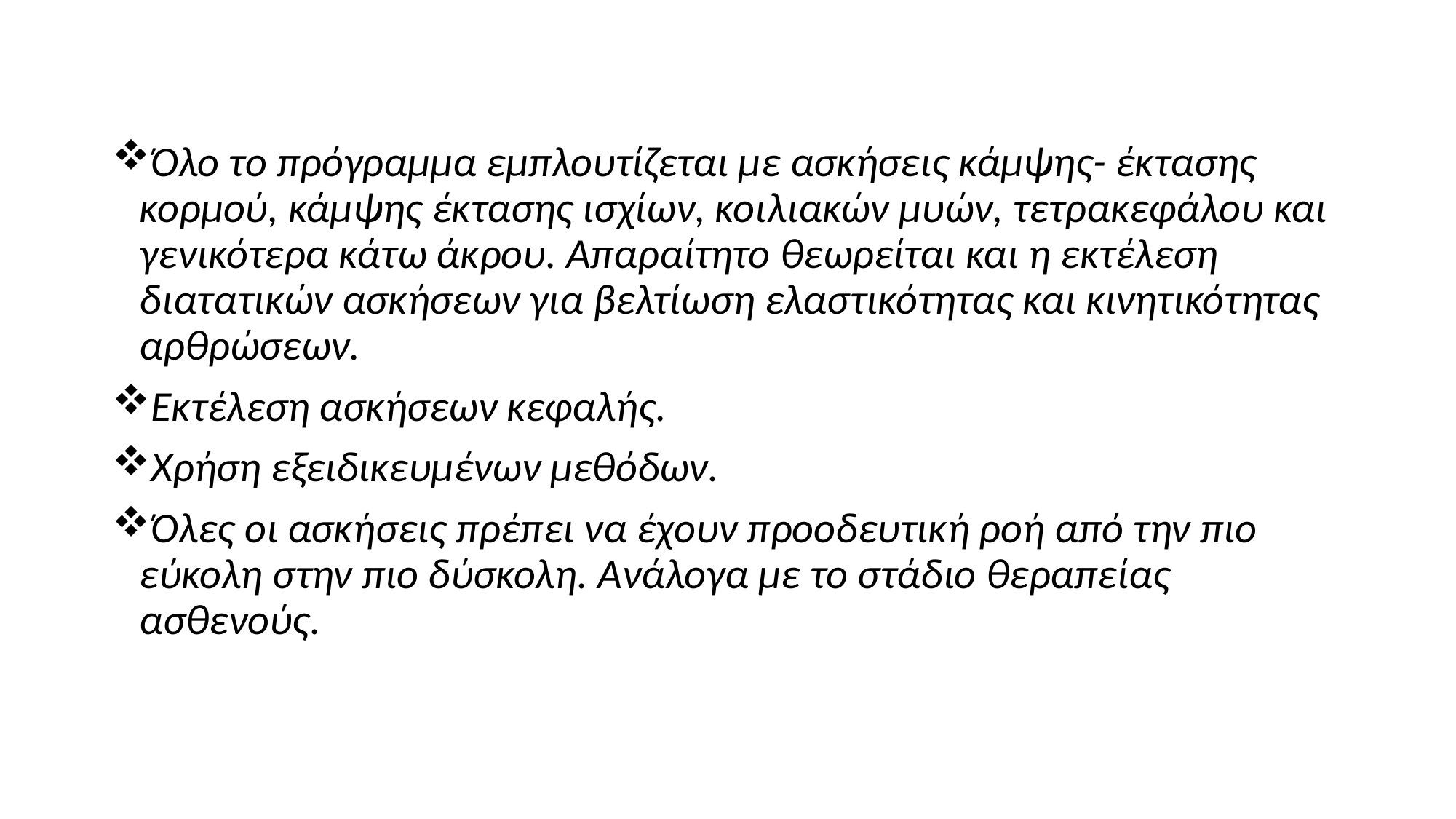

Όλο το πρόγραμμα εμπλουτίζεται με ασκήσεις κάμψης- έκτασης κορμού, κάμψης έκτασης ισχίων, κοιλιακών μυών, τετρακεφάλου και γενικότερα κάτω άκρου. Απαραίτητο θεωρείται και η εκτέλεση διατατικών ασκήσεων για βελτίωση ελαστικότητας και κινητικότητας αρθρώσεων.
Εκτέλεση ασκήσεων κεφαλής.
Χρήση εξειδικευμένων μεθόδων.
Όλες οι ασκήσεις πρέπει να έχουν προοδευτική ροή από την πιο εύκολη στην πιο δύσκολη. Ανάλογα με το στάδιο θεραπείας ασθενούς.